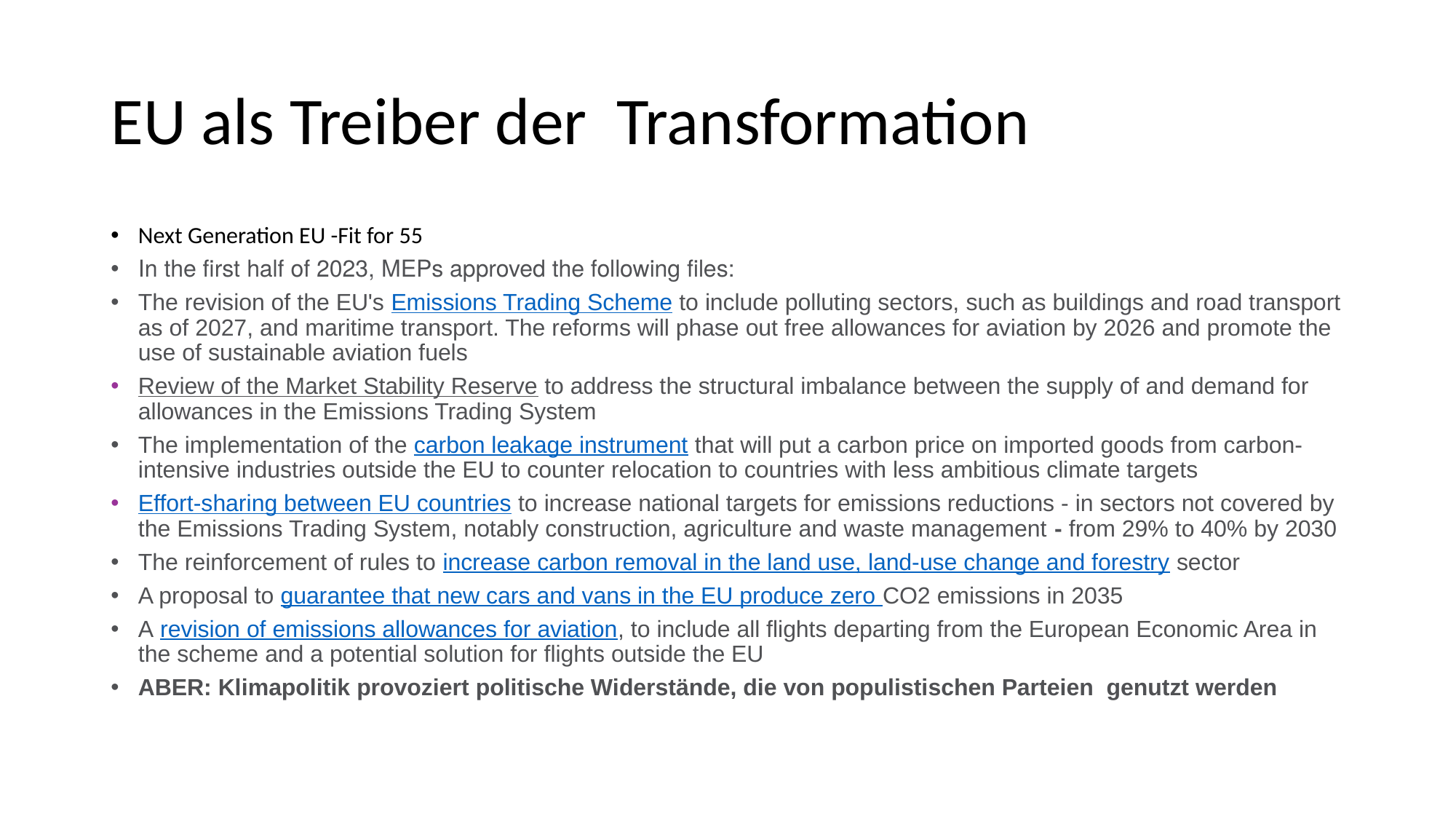

# EU als Treiber der  Transformation
Next Generation EU -Fit for 55
In the first half of 2023, MEPs approved the following files:
The revision of the EU's Emissions Trading Scheme to include polluting sectors, such as buildings and road transport as of 2027, and maritime transport. The reforms will phase out free allowances for aviation by 2026 and promote the use of sustainable aviation fuels
Review of the Market Stability Reserve to address the structural imbalance between the supply of and demand for allowances in the Emissions Trading System
The implementation of the carbon leakage instrument that will put a carbon price on imported goods from carbon-intensive industries outside the EU to counter relocation to countries with less ambitious climate targets
Effort-sharing between EU countries to increase national targets for emissions reductions - in sectors not covered by the Emissions Trading System, notably construction, agriculture and waste management - from 29% to 40% by 2030
The reinforcement of rules to increase carbon removal in the land use, land-use change and forestry sector
A proposal to guarantee that new cars and vans in the EU produce zero CO2 emissions in 2035
A revision of emissions allowances for aviation, to include all flights departing from the European Economic Area in the scheme and a potential solution for flights outside the EU
ABER: Klimapolitik provoziert politische Widerstände, die von populistischen Parteien  genutzt werden